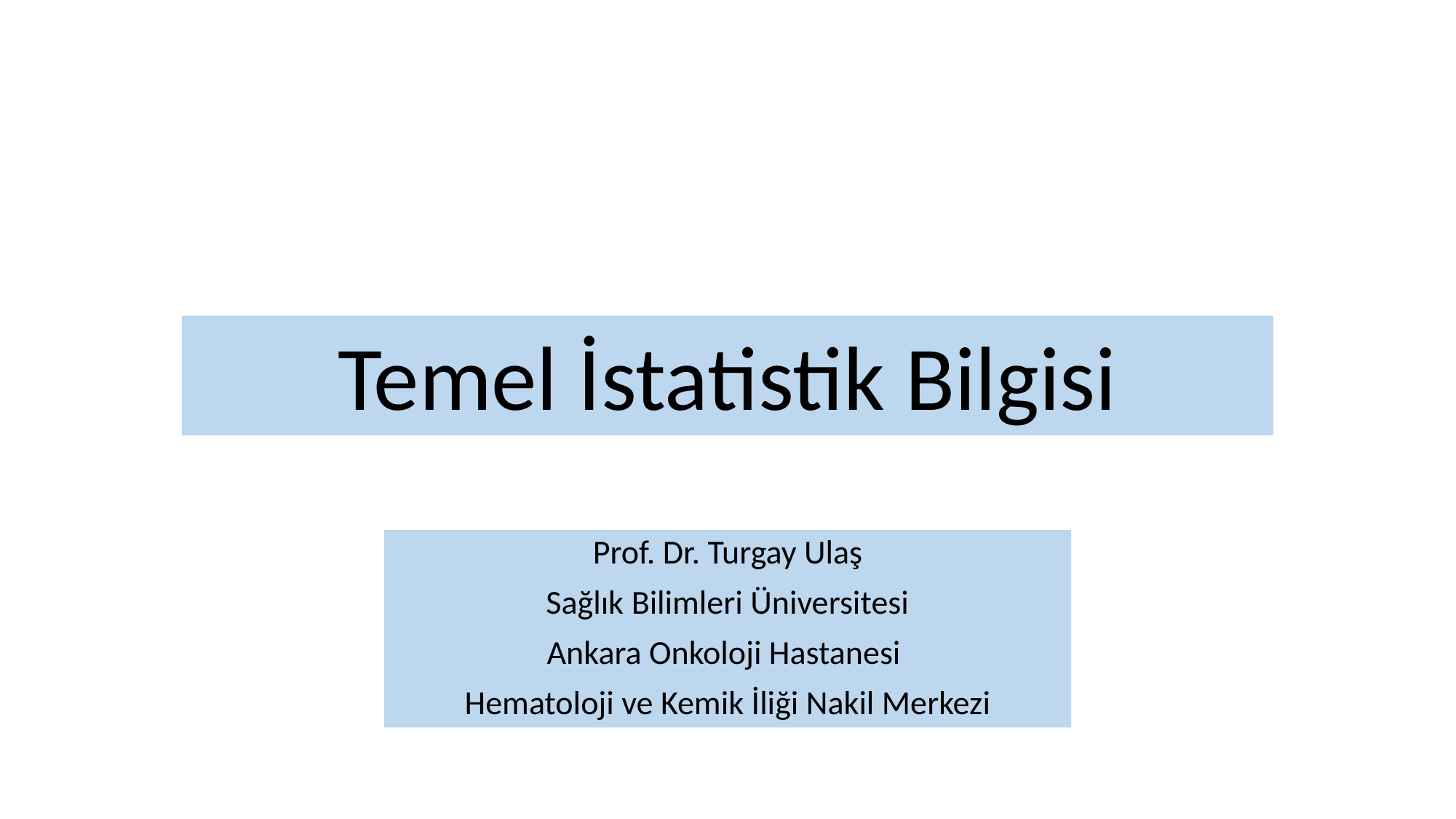

# Temel İstatistik Bilgisi
Prof. Dr. Turgay Ulaş
Sağlık Bilimleri Üniversitesi
Ankara Onkoloji Hastanesi
Hematoloji ve Kemik İliği Nakil Merkezi